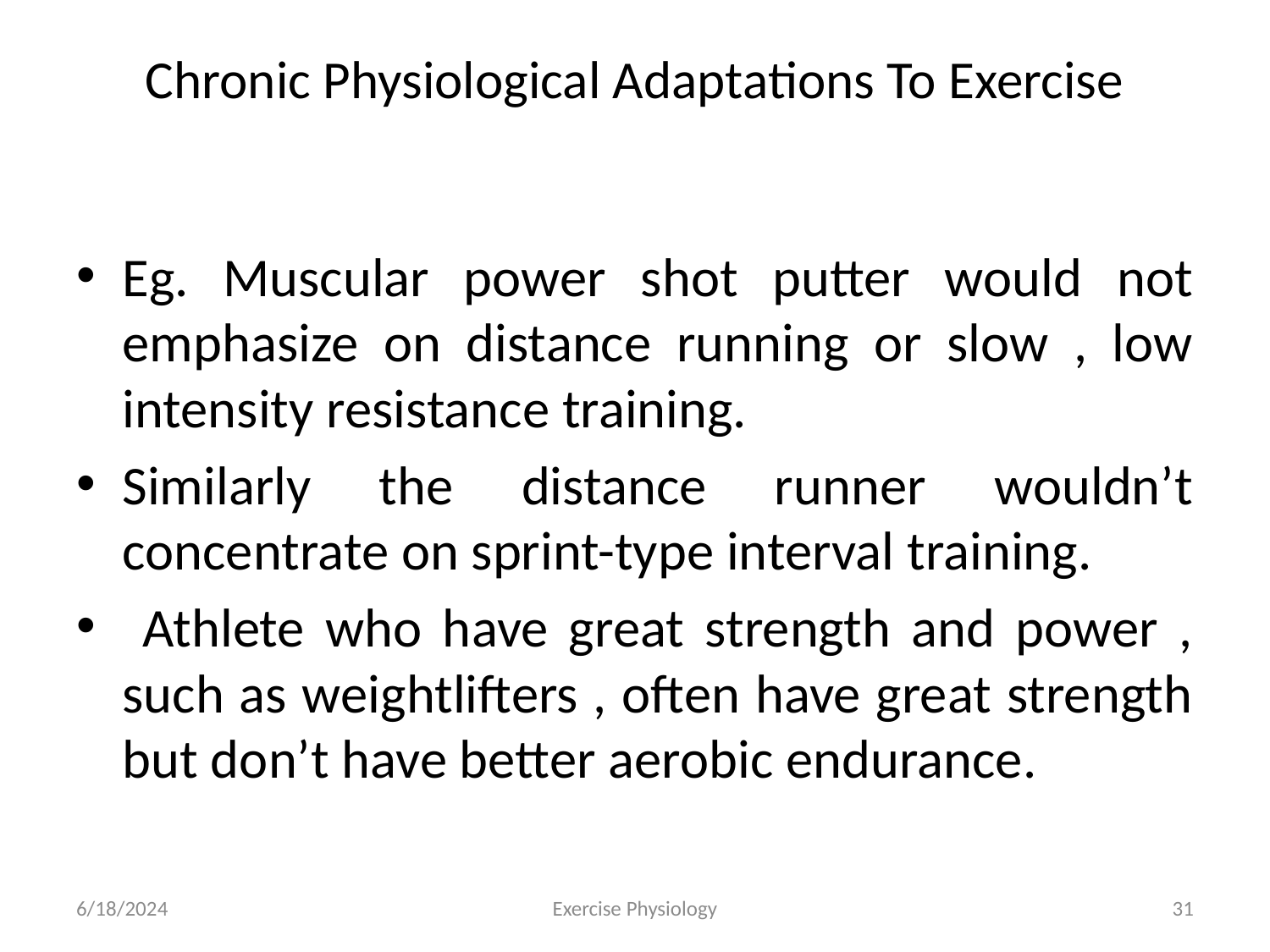

# Chronic Physiological Adaptations To Exercise

Eg. Muscular power shot putter would not emphasize on distance running or slow , low intensity resistance training.
Similarly the distance runner wouldn’t concentrate on sprint-type interval training.
 Athlete who have great strength and power , such as weightlifters , often have great strength but don’t have better aerobic endurance.
6/18/2024
Exercise Physiology
31